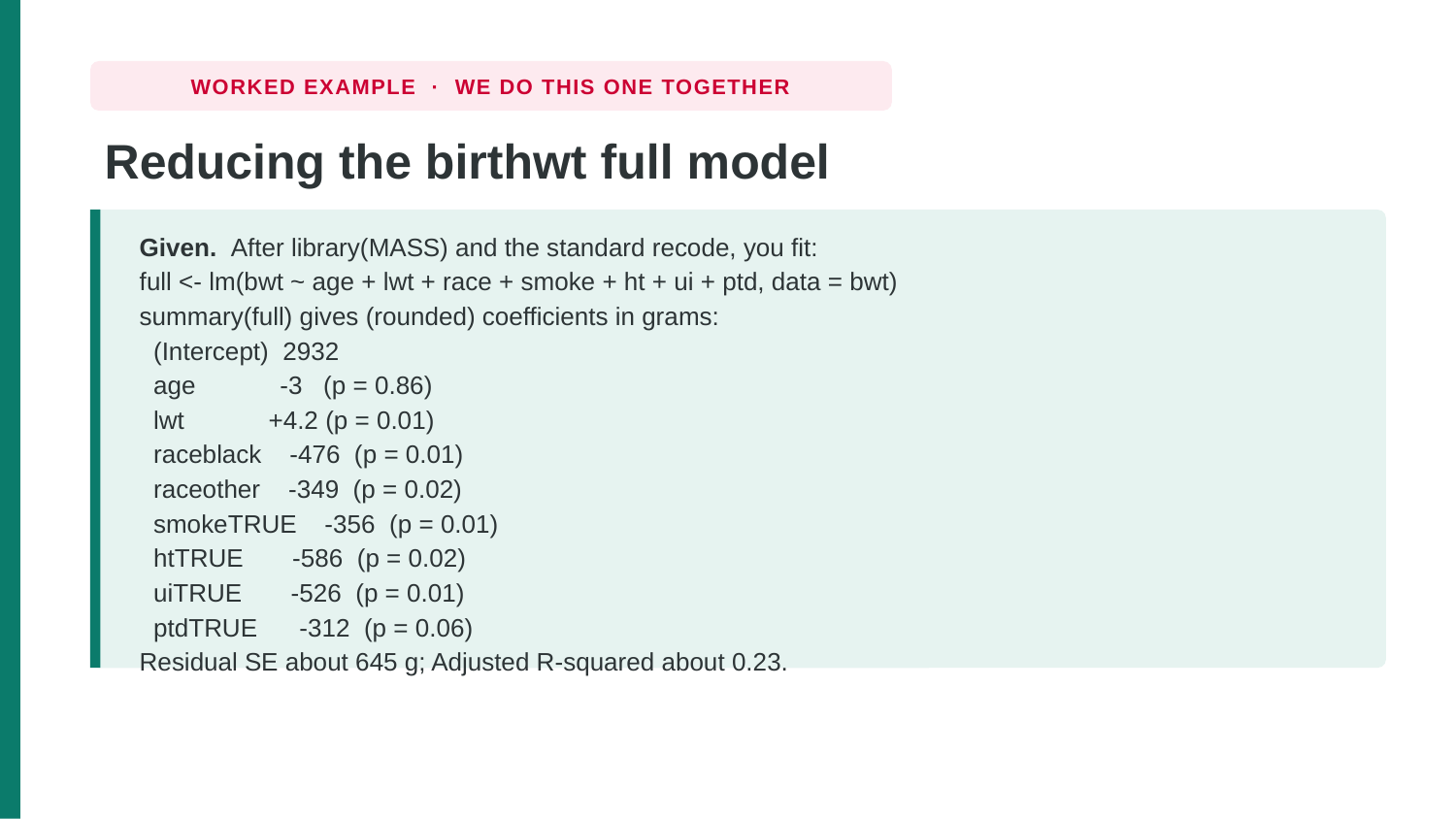

WORKED EXAMPLE  ·  WE DO THIS ONE TOGETHER
Reducing the birthwt full model

Given.  After library(MASS) and the standard recode, you fit:
full <- lm(bwt ~ age + lwt + race + smoke + ht + ui + ptd, data = bwt)
summary(full) gives (rounded) coefficients in grams:
  (Intercept)  2932
  age            -3   (p = 0.86)
  lwt            +4.2 (p = 0.01)
  raceblack    -476  (p = 0.01)
  raceother    -349  (p = 0.02)
  smokeTRUE    -356  (p = 0.01)
  htTRUE       -586  (p = 0.02)
  uiTRUE       -526  (p = 0.01)
  ptdTRUE      -312  (p = 0.06)
Residual SE about 645 g; Adjusted R-squared about 0.23.